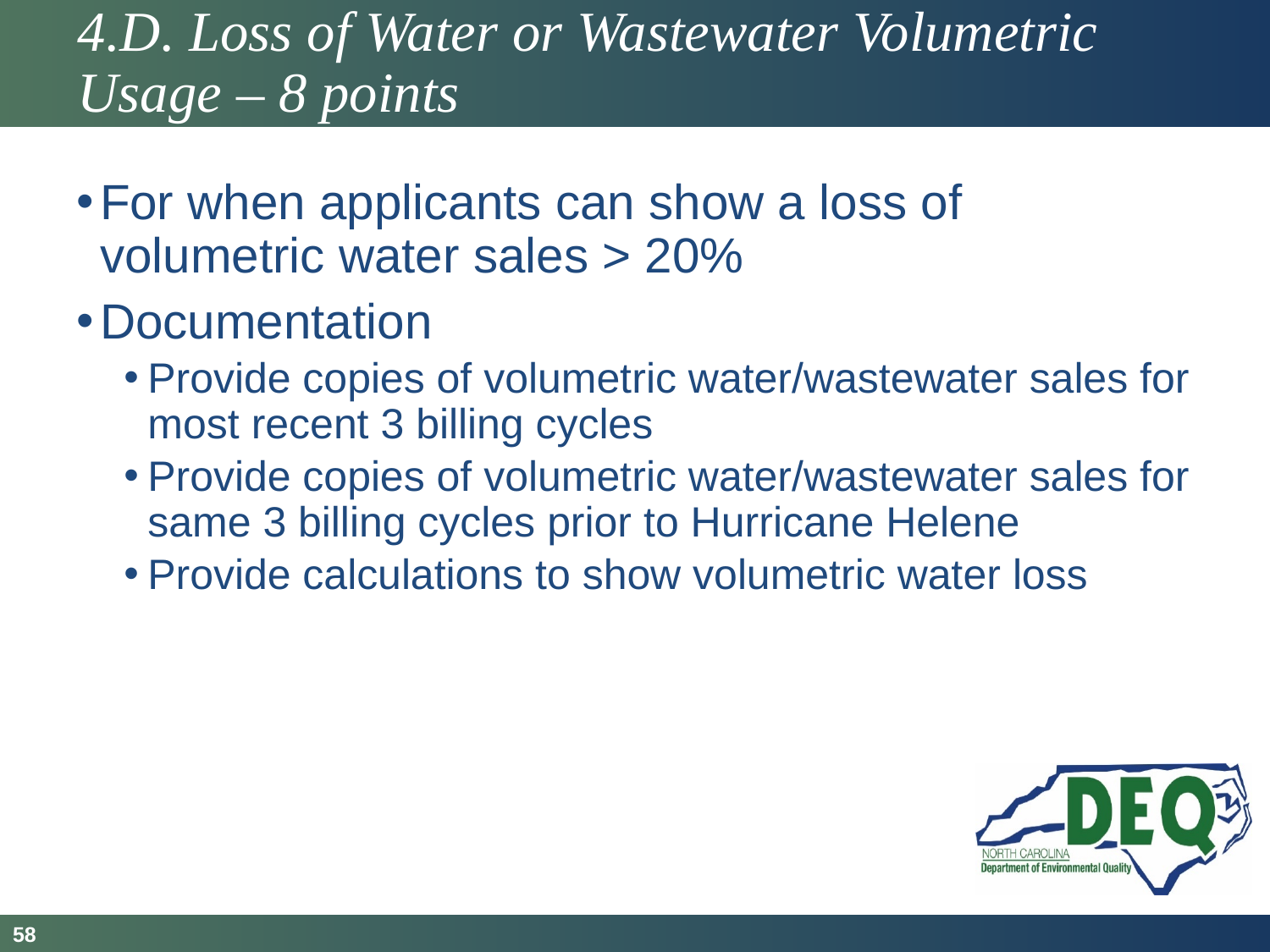

# 4.D. Loss of Water or Wastewater Volumetric Usage – 8 points
For when applicants can show a loss of volumetric water sales > 20%
Documentation
Provide copies of volumetric water/wastewater sales for most recent 3 billing cycles
Provide copies of volumetric water/wastewater sales for same 3 billing cycles prior to Hurricane Helene
Provide calculations to show volumetric water loss
58